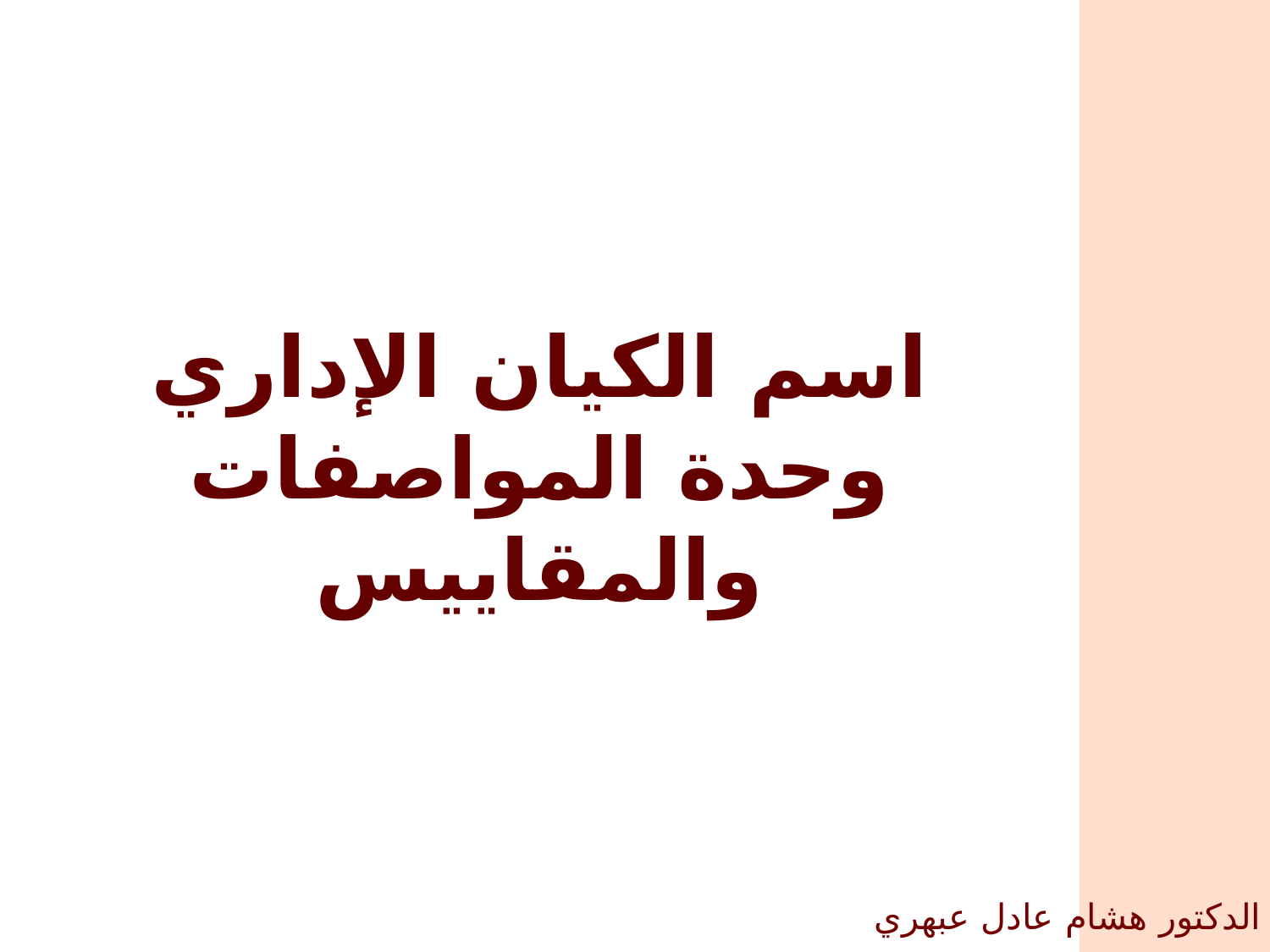

اسم الكيان الإداري
وحدة المواصفات والمقاييس
الدكتور هشام عادل عبهري